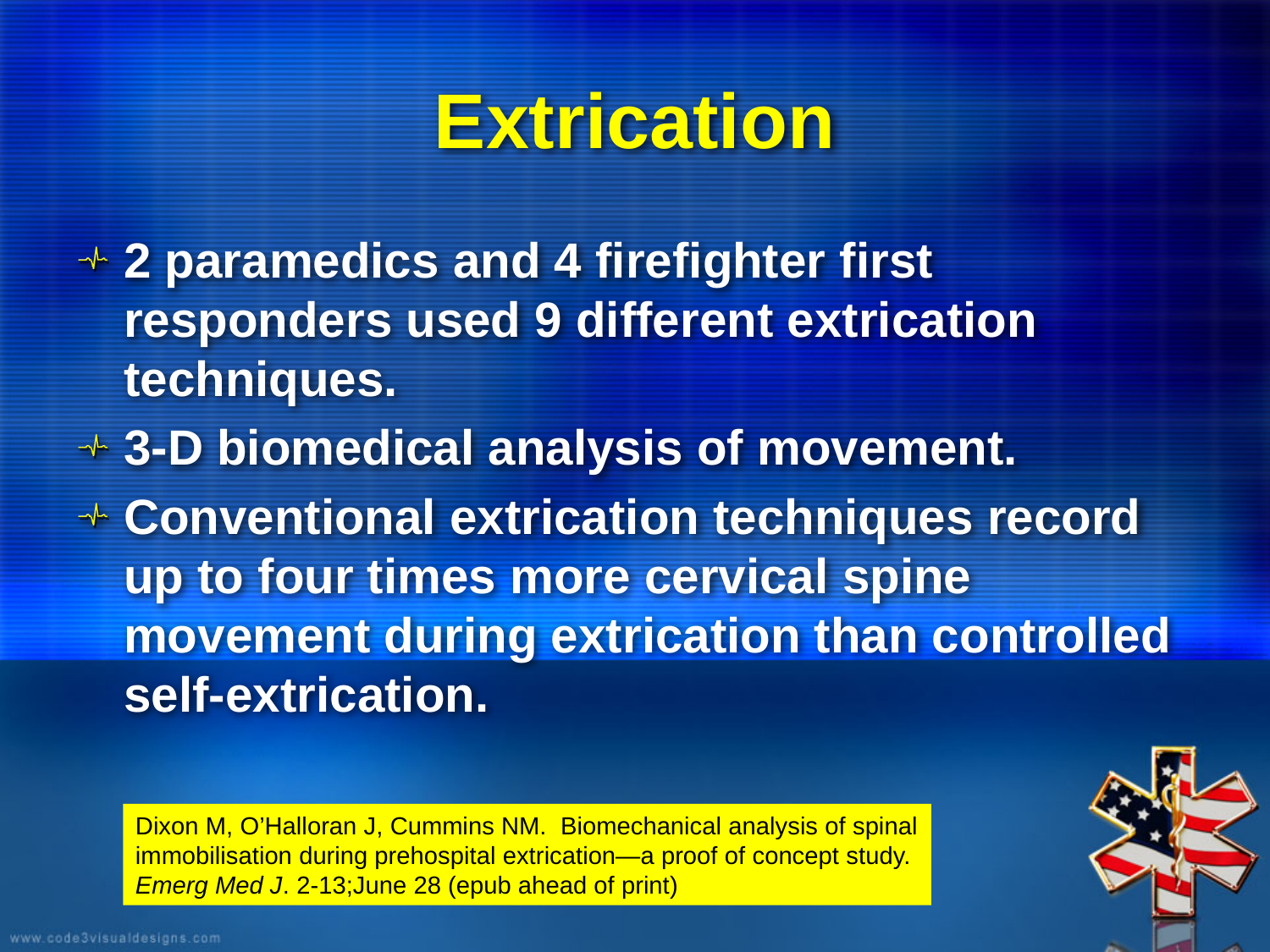

# Extrication
2 paramedics and 4 firefighter first responders used 9 different extrication techniques.
3-D biomedical analysis of movement.
Conventional extrication techniques record up to four times more cervical spine movement during extrication than controlled self-extrication.
Dixon M, O’Halloran J, Cummins NM.  Biomechanical analysis of spinal immobilisation during prehospital extrication—a proof of concept study. Emerg Med J. 2-13;June 28 (epub ahead of print)